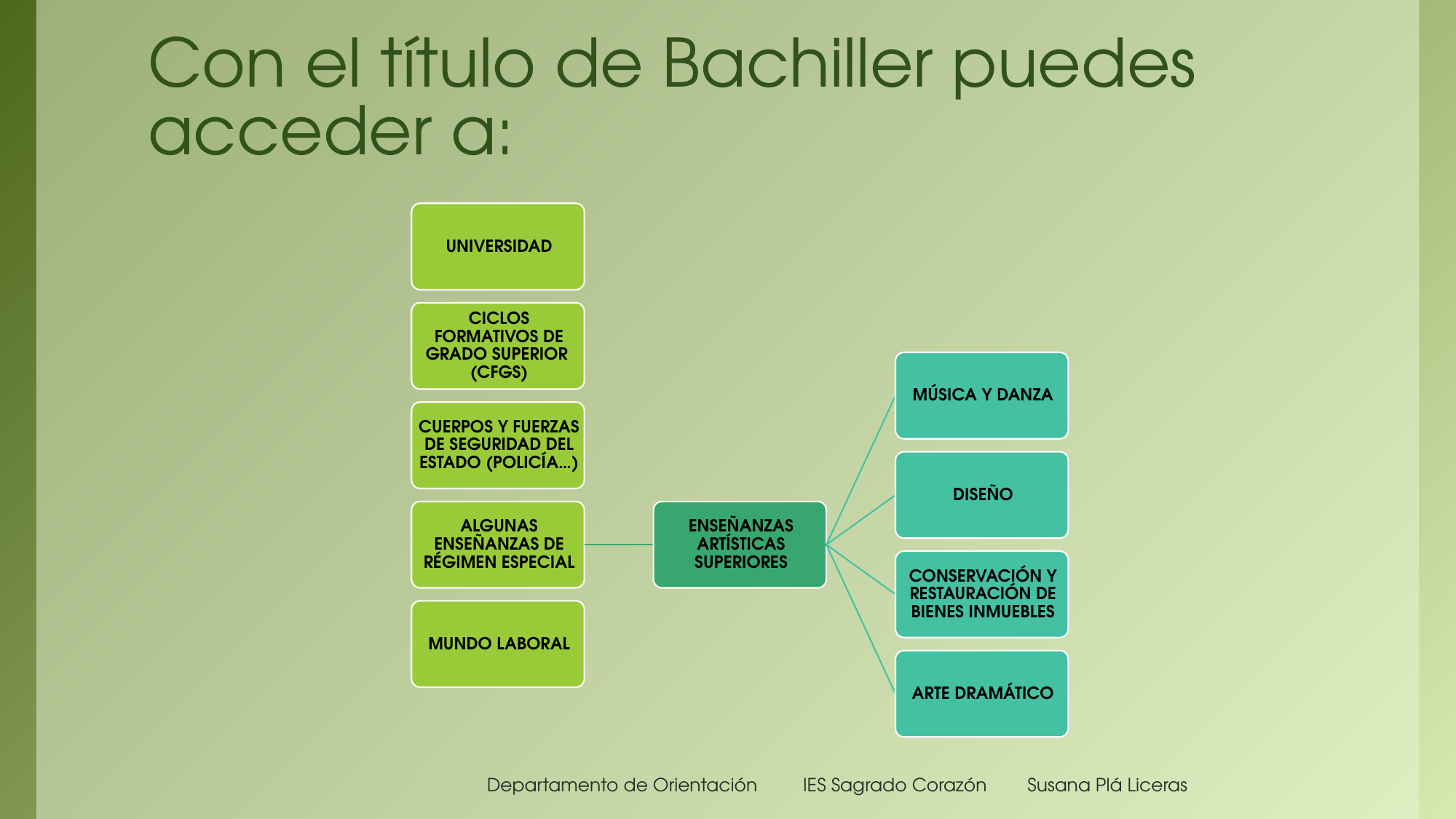

# Con el título de Bachiller puedes acceder a:
UNIVERSIDAD
CICLOS FORMATIVOS DE GRADO SUPERIOR  (CFGS)
CUERPOS Y FUERZAS DE SEGURIDAD DEL ESTADO (POLICÍA…)
ALGUNAS ENSEÑANZAS DE RÉGIMEN ESPECIAL

ENSEÑANZAS ARTÍSTICAS SUPERIORES

MÚSICA Y DANZA

DISEÑO

CONSERVACIÓN Y RESTAURACIÓN DE BIENES INMUEBLES

ARTE DRAMÁTICO
MUNDO LABORAL
Departamento de Orientación         IES Sagrado Corazón        Susana Plá Liceras